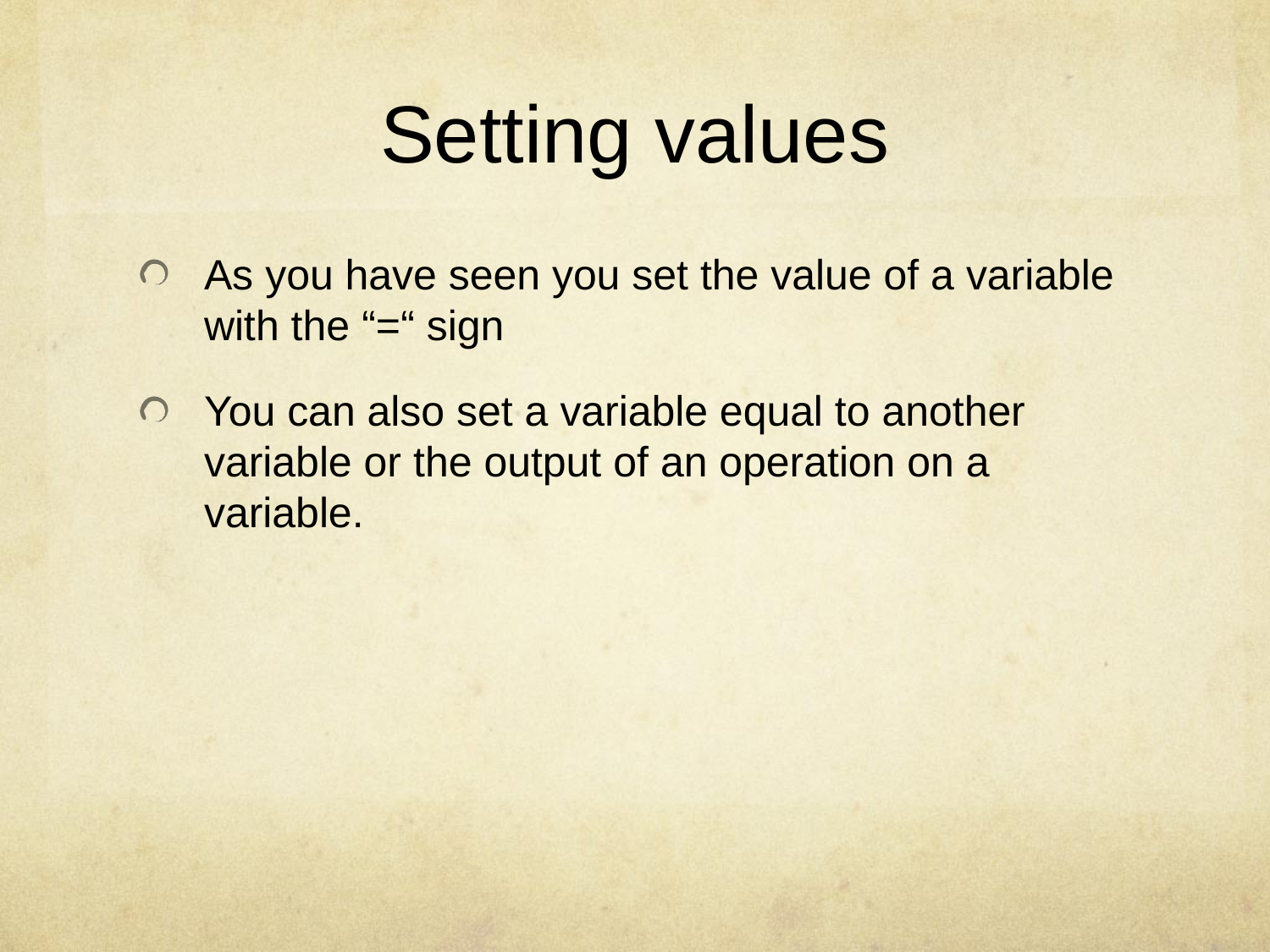

# Setting values
As you have seen you set the value of a variable with the “=“ sign
You can also set a variable equal to another variable or the output of an operation on a variable.